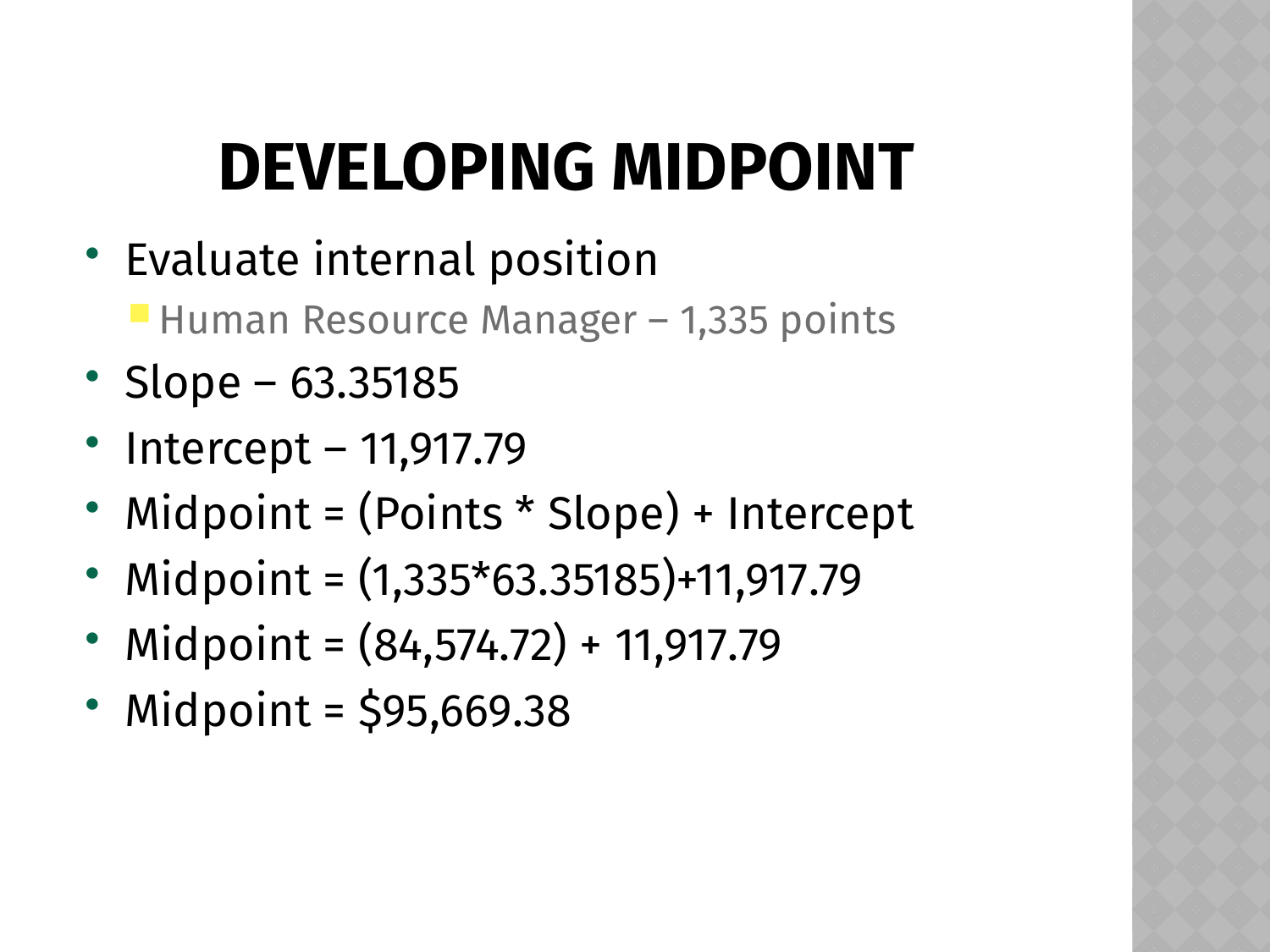

# Developing Midpoint
Evaluate internal position
Human Resource Manager – 1,335 points
Slope – 63.35185
Intercept – 11,917.79
Midpoint = (Points * Slope) + Intercept
Midpoint = (1,335*63.35185)+11,917.79
Midpoint = (84,574.72) + 11,917.79
Midpoint = $95,669.38